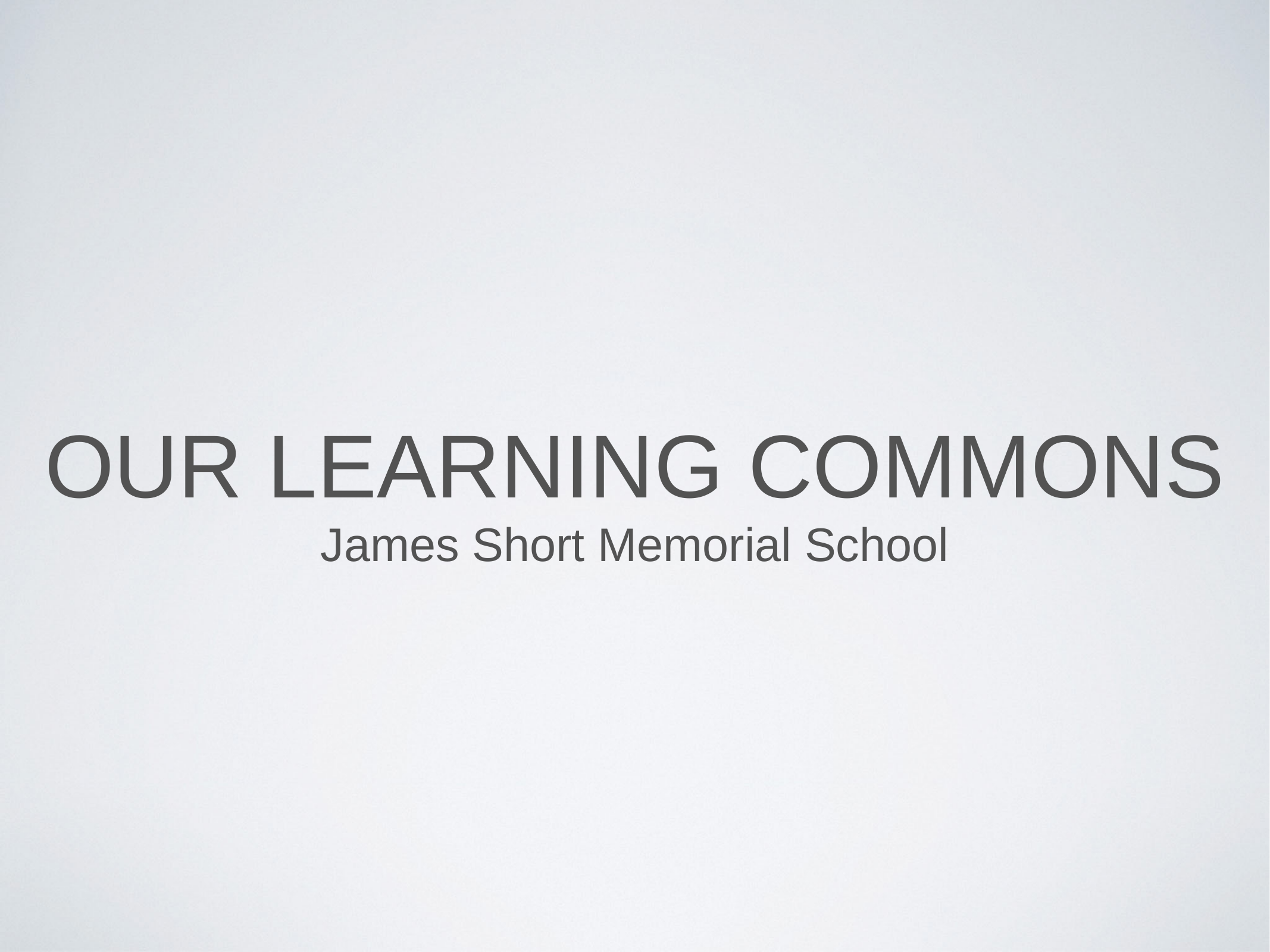

# Our Learning Commons
James Short Memorial School